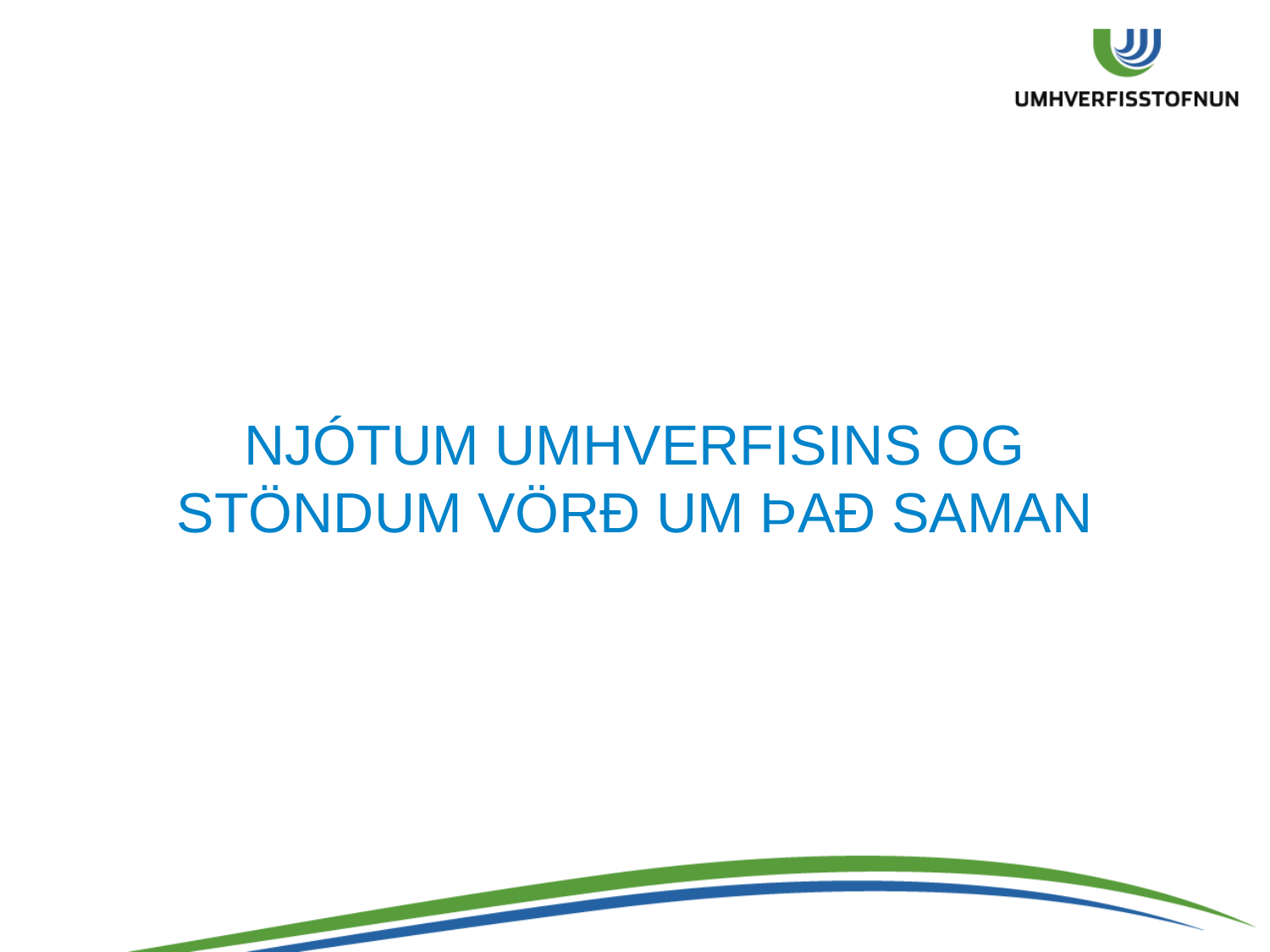

# NJÓTUM UMHVERFISINS OG STÖNDUM VÖRÐ UM ÞAÐ SAMAN